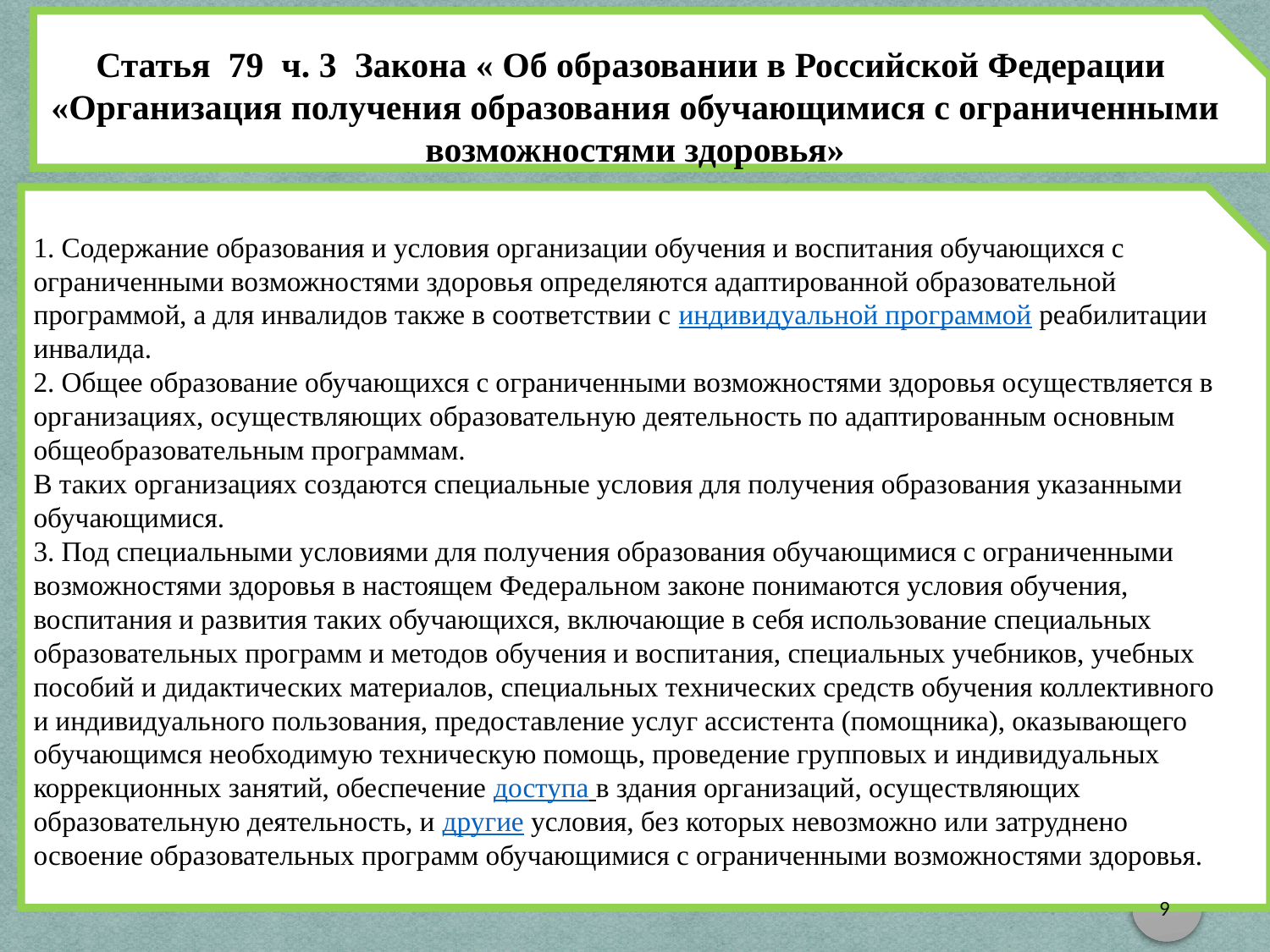

Статья  79  ч. 3  Закона « Об образовании в Российской Федерации
«Организация получения образования обучающимися с ограниченными возможностями здоровья»

1. Содержание образования и условия организации обучения и воспитания обучающихся с ограниченными возможностями здоровья определяются адаптированной образовательной программой, а для инвалидов также в соответствии с индивидуальной программой реабилитации инвалида.
2. Общее образование обучающихся с ограниченными возможностями здоровья осуществляется в организациях, осуществляющих образовательную деятельность по адаптированным основным общеобразовательным программам.
В таких организациях создаются специальные условия для получения образования указанными обучающимися.
3. Под специальными условиями для получения образования обучающимися с ограниченными возможностями здоровья в настоящем Федеральном законе понимаются условия обучения, воспитания и развития таких обучающихся, включающие в себя использование специальных образовательных программ и методов обучения и воспитания, специальных учебников, учебных пособий и дидактических материалов, специальных технических средств обучения коллективного и индивидуального пользования, предоставление услуг ассистента (помощника), оказывающего обучающимся необходимую техническую помощь, проведение групповых и индивидуальных коррекционных занятий, обеспечение доступа в здания организаций, осуществляющих образовательную деятельность, и другие условия, без которых невозможно или затруднено освоение образовательных программ обучающимися с ограниченными возможностями здоровья.

9